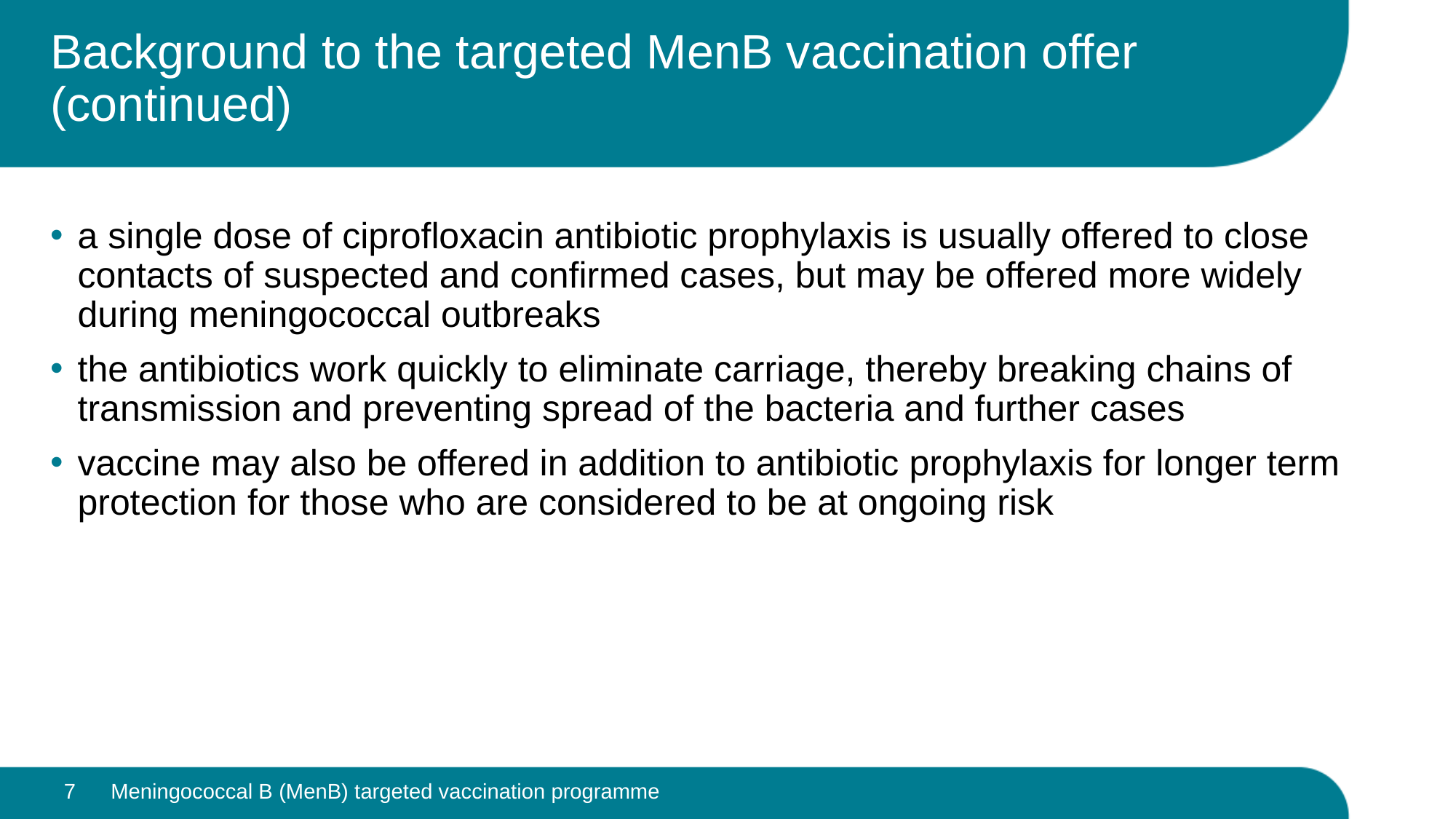

# Background to the targeted MenB vaccination offer (continued)
a single dose of ciprofloxacin antibiotic prophylaxis is usually offered to close contacts of suspected and confirmed cases, but may be offered more widely during meningococcal outbreaks
the antibiotics work quickly to eliminate carriage, thereby breaking chains of transmission and preventing spread of the bacteria and further cases
vaccine may also be offered in addition to antibiotic prophylaxis for longer term protection for those who are considered to be at ongoing risk

7
Meningococcal B (MenB) targeted vaccination programme